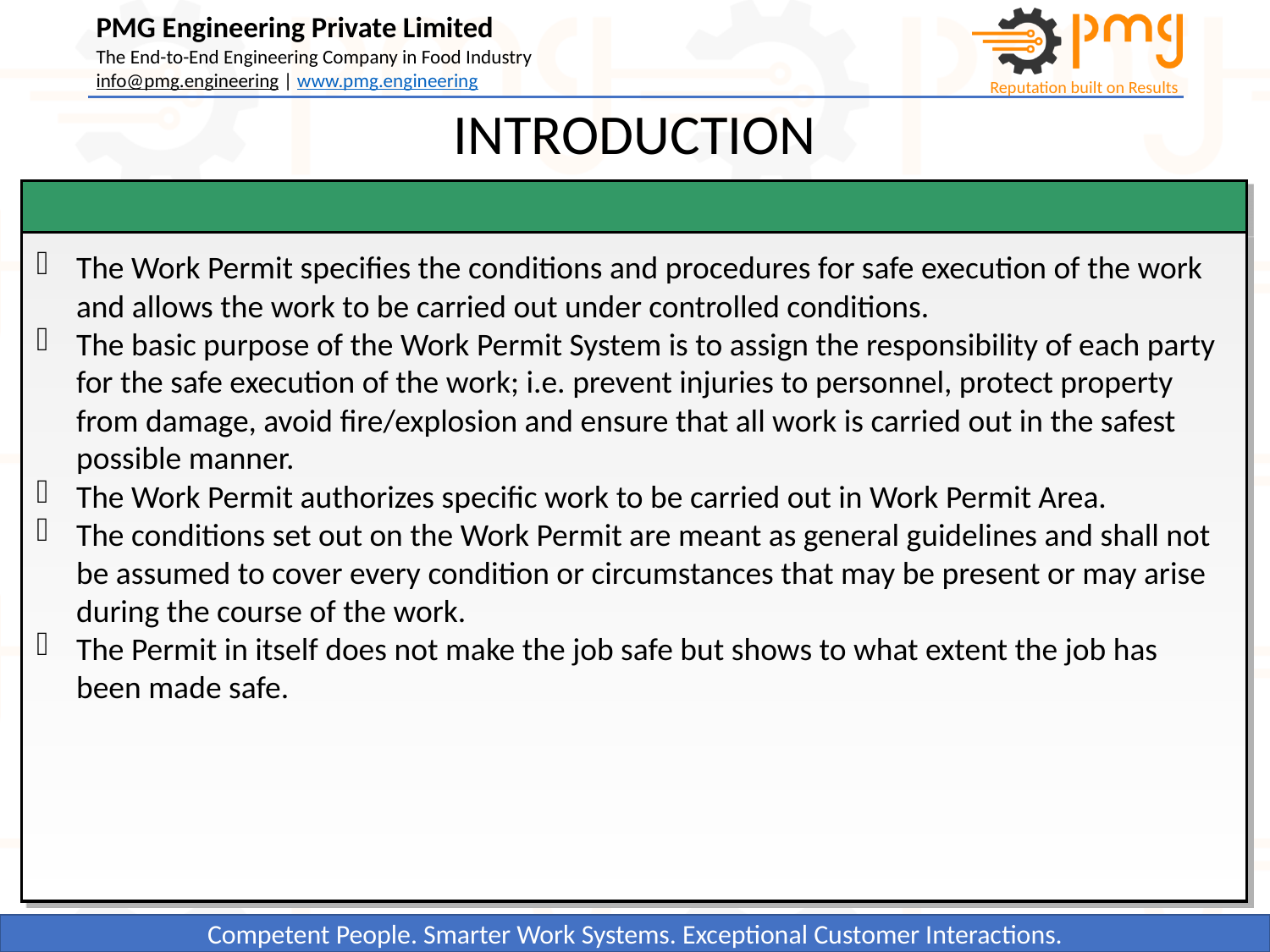

INTRODUCTION

The Work Permit specifies the conditions and procedures for safe execution of the work and allows the work to be carried out under controlled conditions.
The basic purpose of the Work Permit System is to assign the responsibility of each party for the safe execution of the work; i.e. prevent injuries to personnel, protect property from damage, avoid fire/explosion and ensure that all work is carried out in the safest possible manner.
The Work Permit authorizes specific work to be carried out in Work Permit Area.
The conditions set out on the Work Permit are meant as general guidelines and shall not be assumed to cover every condition or circumstances that may be present or may arise during the course of the work.
The Permit in itself does not make the job safe but shows to what extent the job has been made safe.